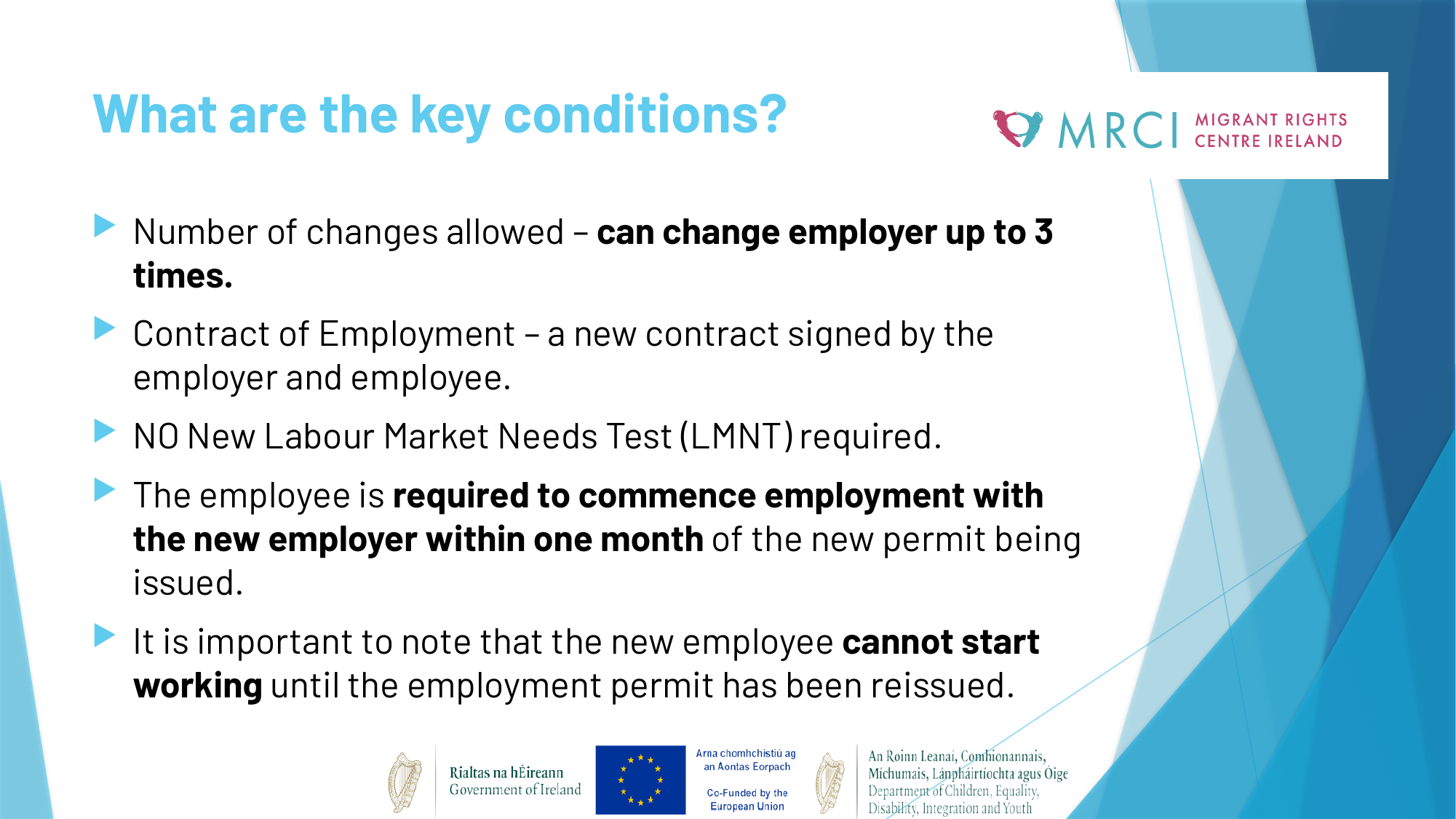

# What are the key conditions?
Number of changes allowed – can change employer up to 3 times.
Contract of Employment – a new contract signed by the employer and employee.
NO New Labour Market Needs Test (LMNT) required.
The employee is required to commence employment with the new employer within one month of the new permit being issued.
It is important to note that the new employee cannot start working until the employment permit has been reissued.